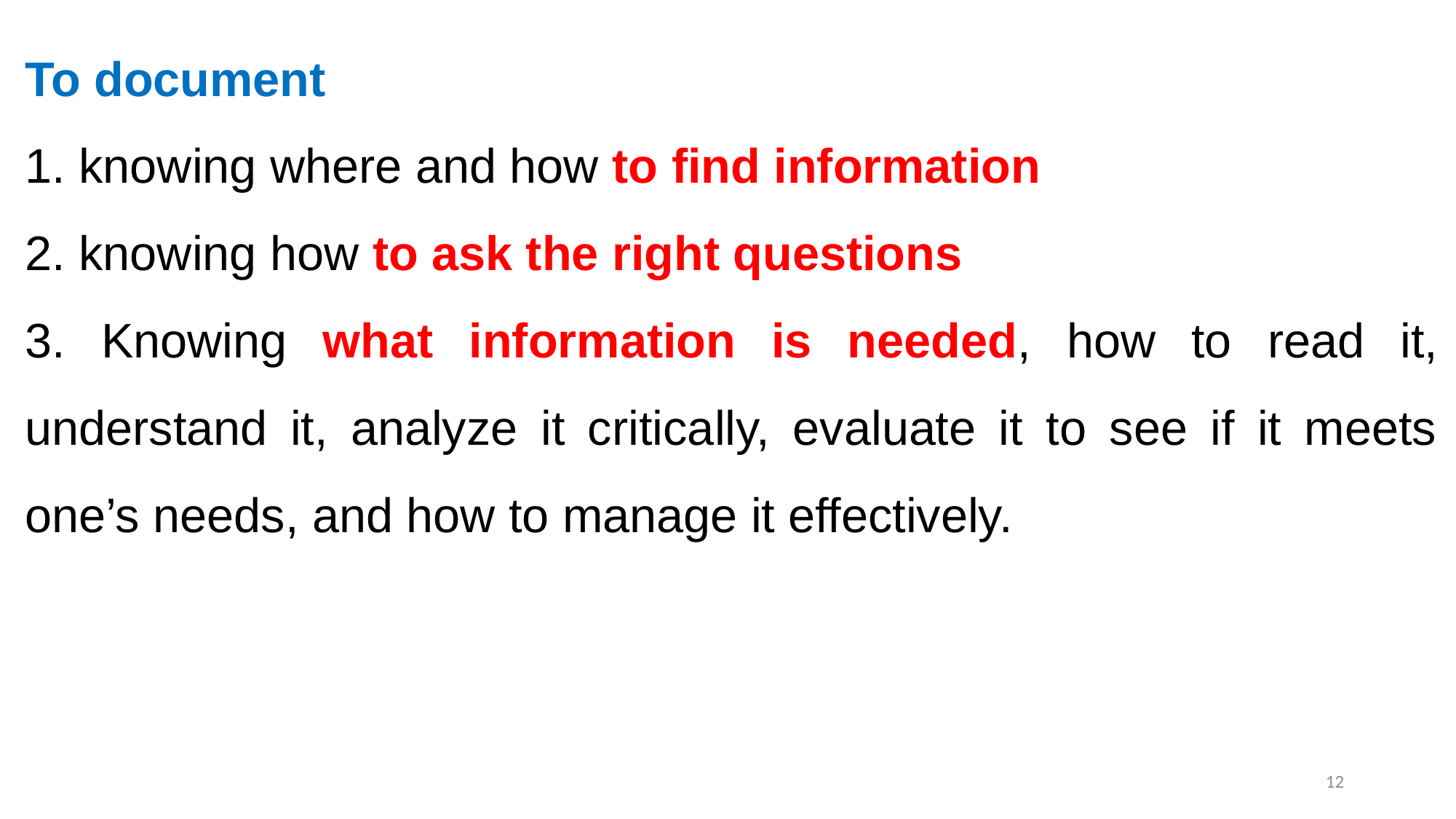

To document
1. knowing where and how to find information
2. knowing how to ask the right questions
3. Knowing what information is needed, how to read it, understand it, analyze it critically, evaluate it to see if it meets one’s needs, and how to manage it effectively.
12